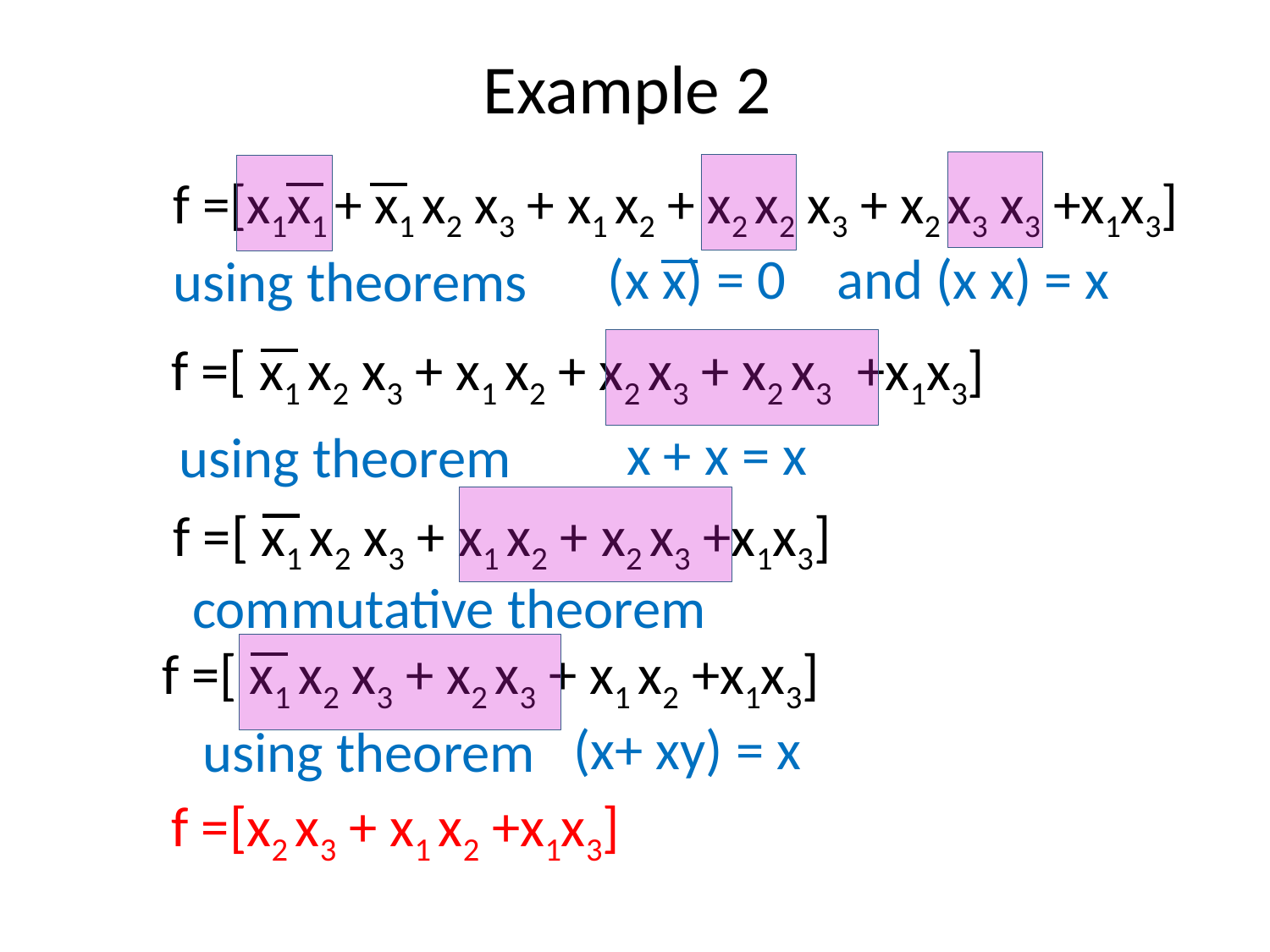

# Example 2

f =[x1x1 + x1 x2 x3 + x1 x2 + x2 x2 x3 + x2 x3 x3 +x1x3]
(x x) = 0    and (x x) = x
using theorems
f =[ x1 x2 x3 + x1 x2 + x2 x3 + x2 x3  +x1x3]

 x + x = x
using theorem

f =[ x1 x2 x3 + x1 x2 + x2 x3 +x1x3]
commutative theorem
f =[ x1 x2 x3 + x2 x3 + x1 x2 +x1x3]

(x+ xy) = x
using theorem
f =[x2 x3 + x1 x2 +x1x3]